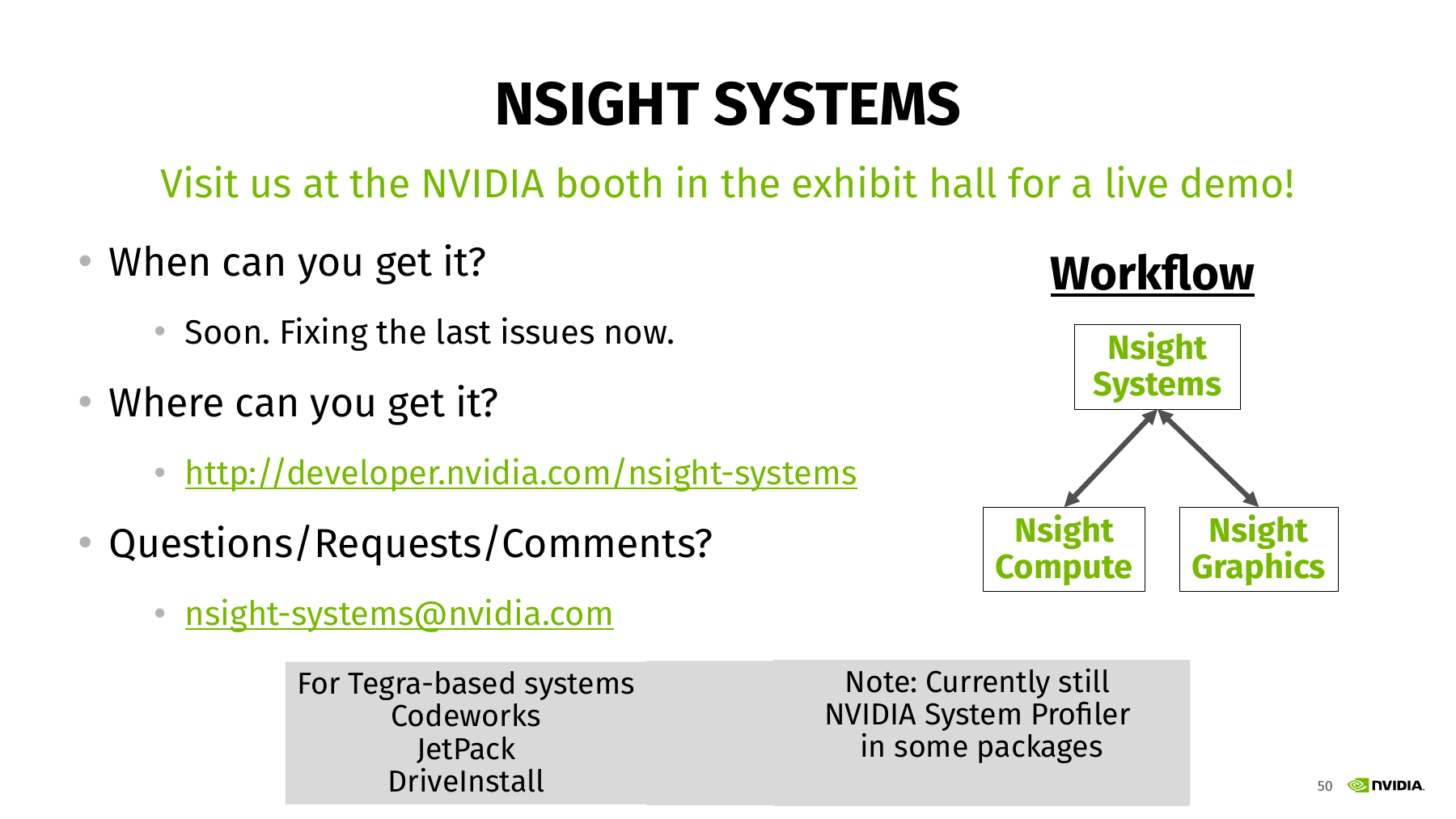

# Nsight Systems
Visit us at the NVIDIA booth in the exhibit hall for a live demo!

When can you get it?
Soon. Fixing the last issues now.
Where can you get it?
http://developer.nvidia.com/nsight-systems
Questions/Requests/Comments?
nsight-systems@nvidia.com

Workflow
Nsight
Systems
Nsight
Graphics
Nsight
Compute

Note: Currently still
NVIDIA System Profiler
in some packages
For Tegra-based systems
Codeworks
JetPack
DriveInstall